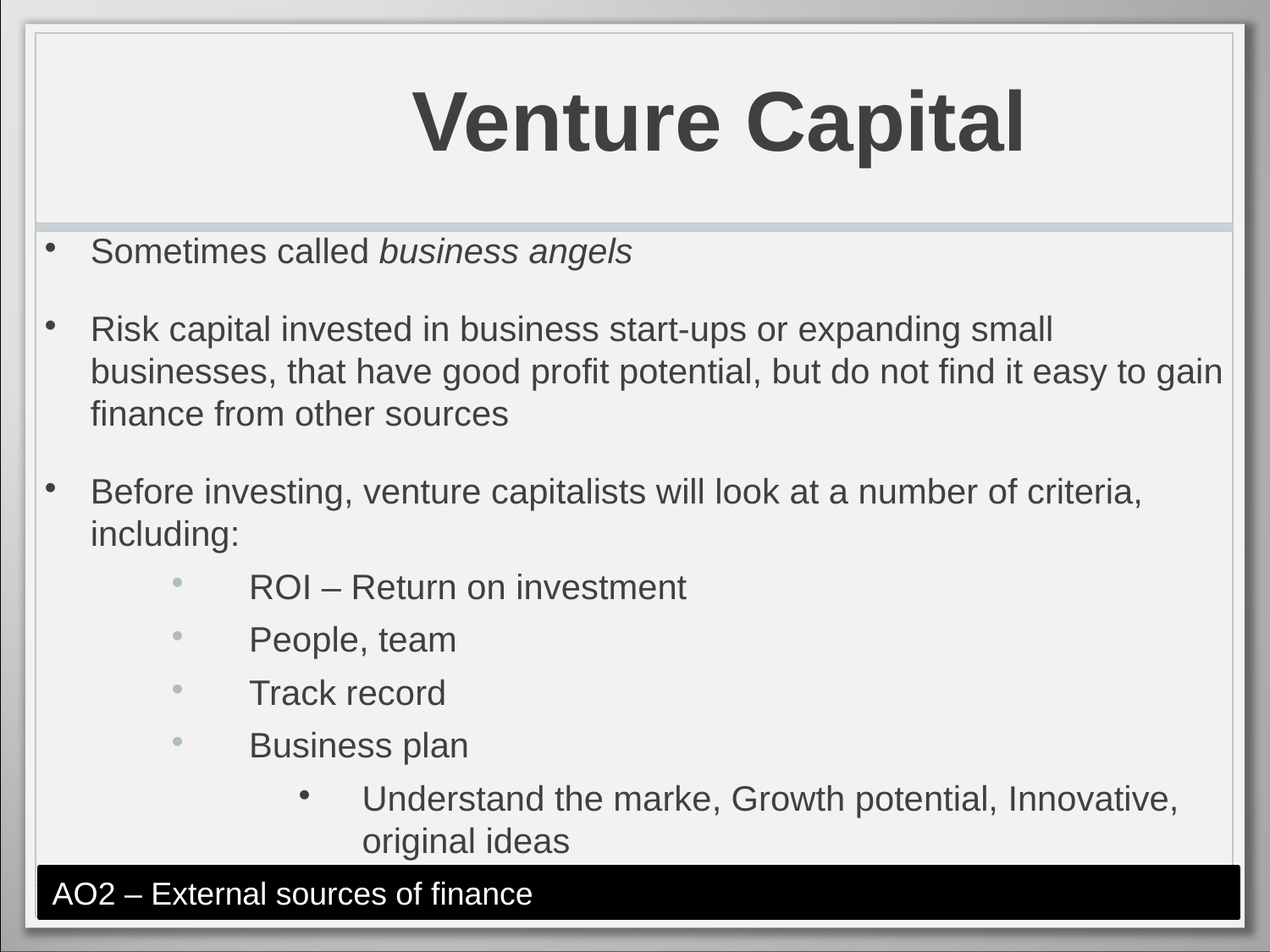

# Venture Capital
Sometimes called business angels
Risk capital invested in business start-ups or expanding small businesses, that have good profit potential, but do not find it easy to gain finance from other sources
Before investing, venture capitalists will look at a number of criteria, including:
ROI – Return on investment
People, team
Track record
Business plan
Understand the marke, Growth potential, Innovative, original ideas
AO2 – External sources of finance